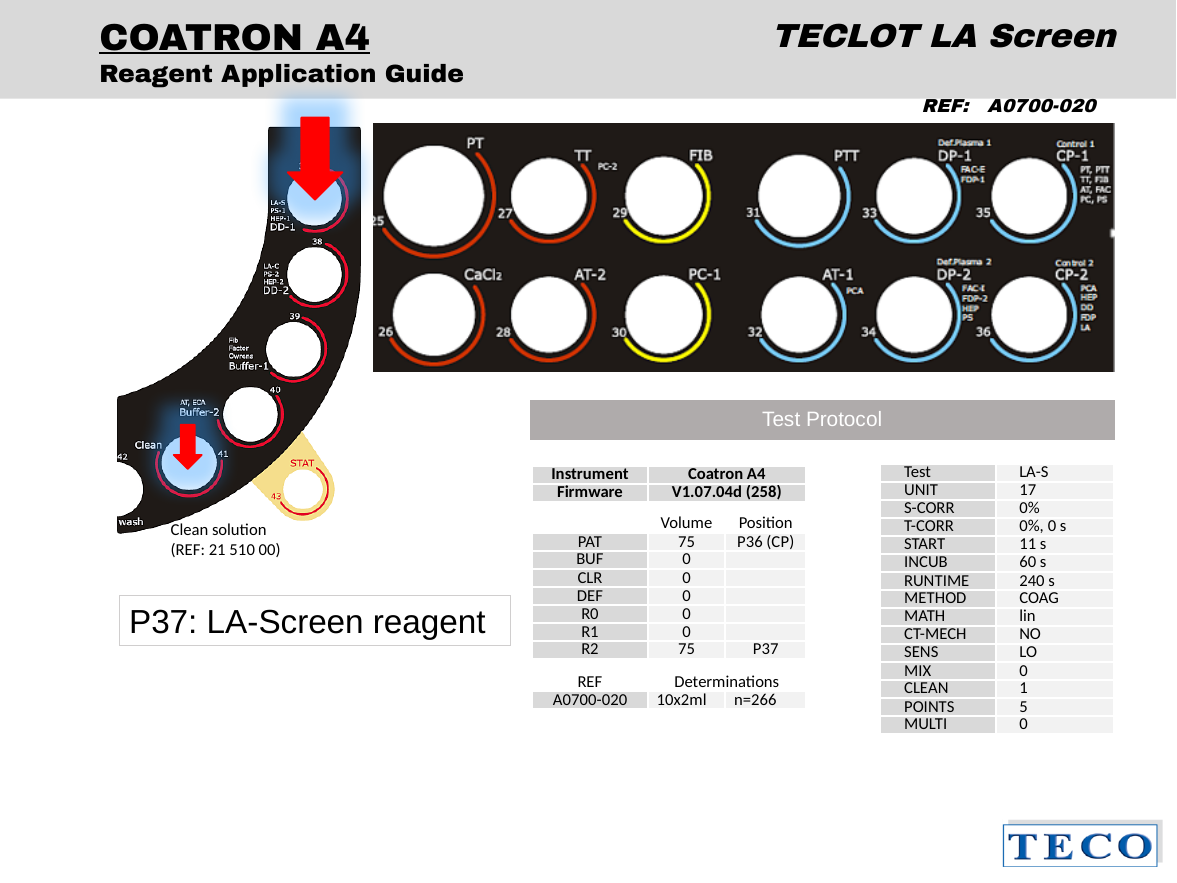

TECLOT LA Screen
	REF:   A0700-020

| Test Protocol |
| --- |
| Test | LA-S |
| --- | --- |
| UNIT | 17 |
| S-CORR | 0% |
| T-CORR | 0%, 0 s |
| START | 11 s |
| INCUB | 60 s |
| RUNTIME | 240 s |
| METHOD | COAG |
| MATH | lin |
| CT-MECH | NO |
| SENS | LO |
| MIX | 0 |
| CLEAN | 1 |
| POINTS | 5 |
| MULTI | 0 |
| Instrument | Coatron A4 |  |
| --- | --- | --- |
| Firmware | V1.07.04d (258) |  |
|  | Volume | Position |
| PAT | 75 | P36 (CP) |
| BUF | 0 |  |
| CLR | 0 |  |
| DEF | 0 |  |
| R0 | 0 |  |
| R1 | 0 |  |
| R2 | 75 | P37 |
| REF | Determinations |  |
| A0700-020 | 10x2ml | n=266 |
P37: LA-Screen reagent